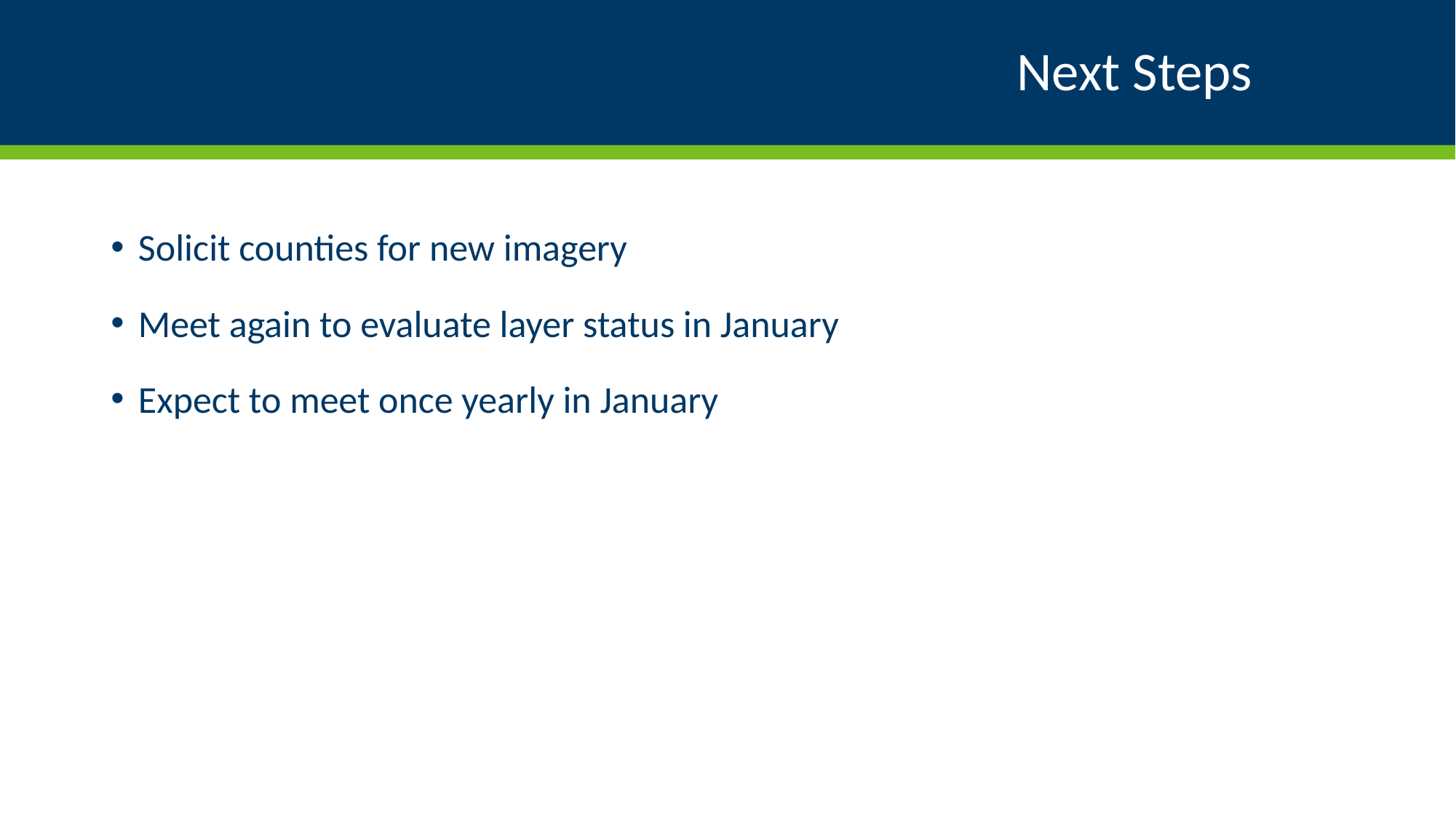

# Next Steps
Solicit counties for new imagery
Meet again to evaluate layer status in January
Expect to meet once yearly in January